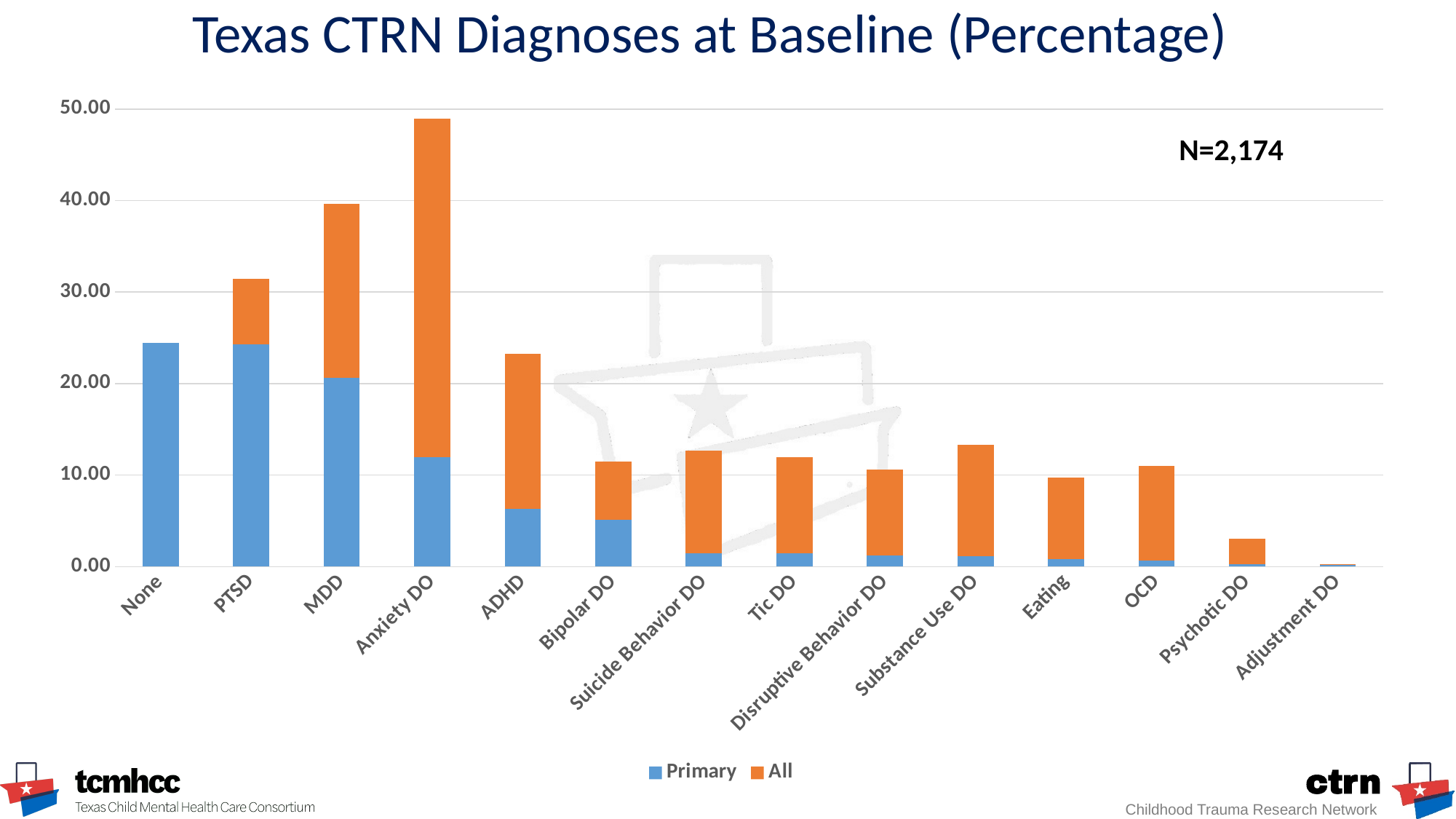

# Texas CTRN Diagnoses at Baseline (Percentage)

### Chart

| Category | Primary | All |
|---|---|---|
| None | 24.43 | 0.0 |
| PTSD | 24.29 | 7.130000000000003 |
| MDD | 20.65 | 19.0 |
| Anxiety DO | 11.96 | 36.98 |
| ADHD | 6.3 | 16.93 |
| Bipolar DO | 5.15 | 6.35 |
| Suicide Behavior DO | 1.43 | 11.22 |
| Tic DO | 1.43 | 10.530000000000001 |
| Disruptive Behavior DO | 1.24 | 9.34 |
| Substance Use DO | 1.15 | 12.139999999999999 |
| Eating | 0.83 | 8.88 |
| OCD | 0.69 | 10.35 |
| Psychotic DO | 0.23 | 2.81 |
| Adjustment DO | 0.23 | 0.05000000000000002 |
N=2,174